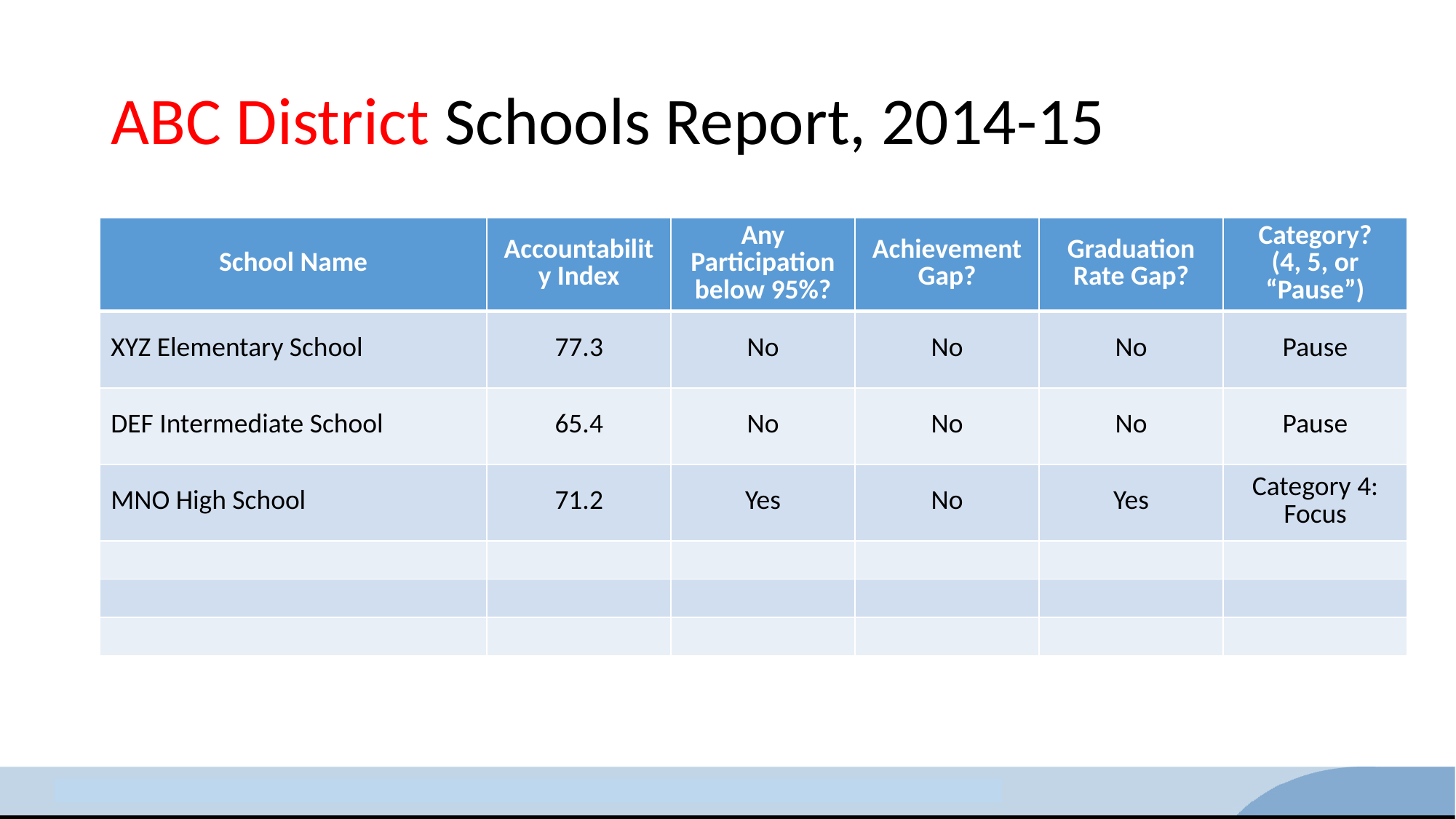

# ABC District Schools Report, 2014-15
| School Name | Accountability Index | Any Participation below 95%? | Achievement Gap? | Graduation Rate Gap? | Category? (4, 5, or “Pause”) |
| --- | --- | --- | --- | --- | --- |
| XYZ Elementary School | 77.3 | No | No | No | Pause |
| DEF Intermediate School | 65.4 | No | No | No | Pause |
| MNO High School | 71.2 | Yes | No | Yes | Category 4: Focus |
|  |  |  |  |  |  |
|  |  |  |  |  |  |
|  |  |  |  |  |  |
9